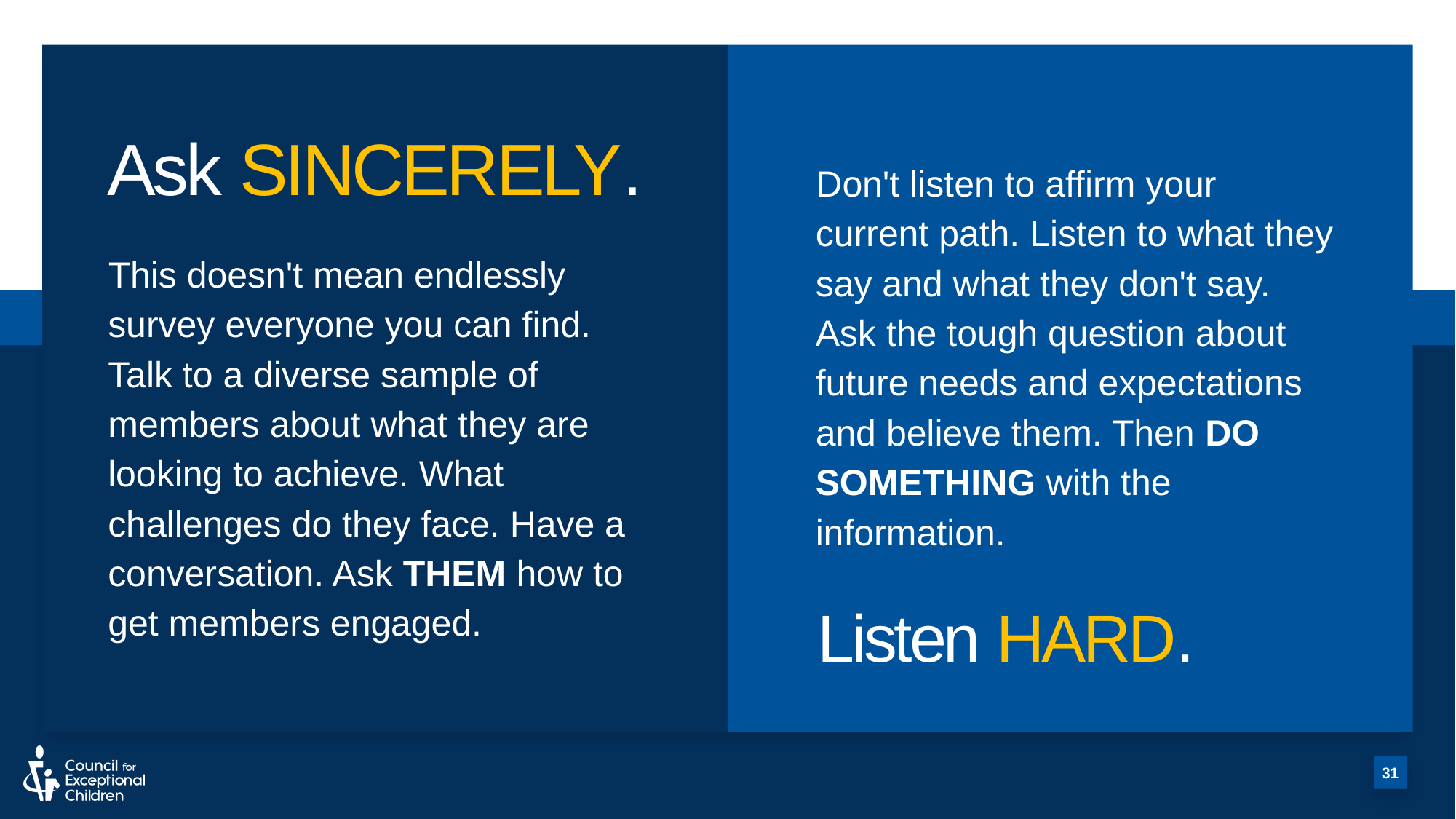

# Ask SINCERELY.
Don't listen to affirm your current path. Listen to what they say and what they don't say. Ask the tough question about future needs and expectations and believe them. Then DO SOMETHING with the information.
This doesn't mean endlessly survey everyone you can find. Talk to a diverse sample of members about what they are looking to achieve. What challenges do they face. Have a conversation. Ask THEM how to get members engaged.
Listen HARD.